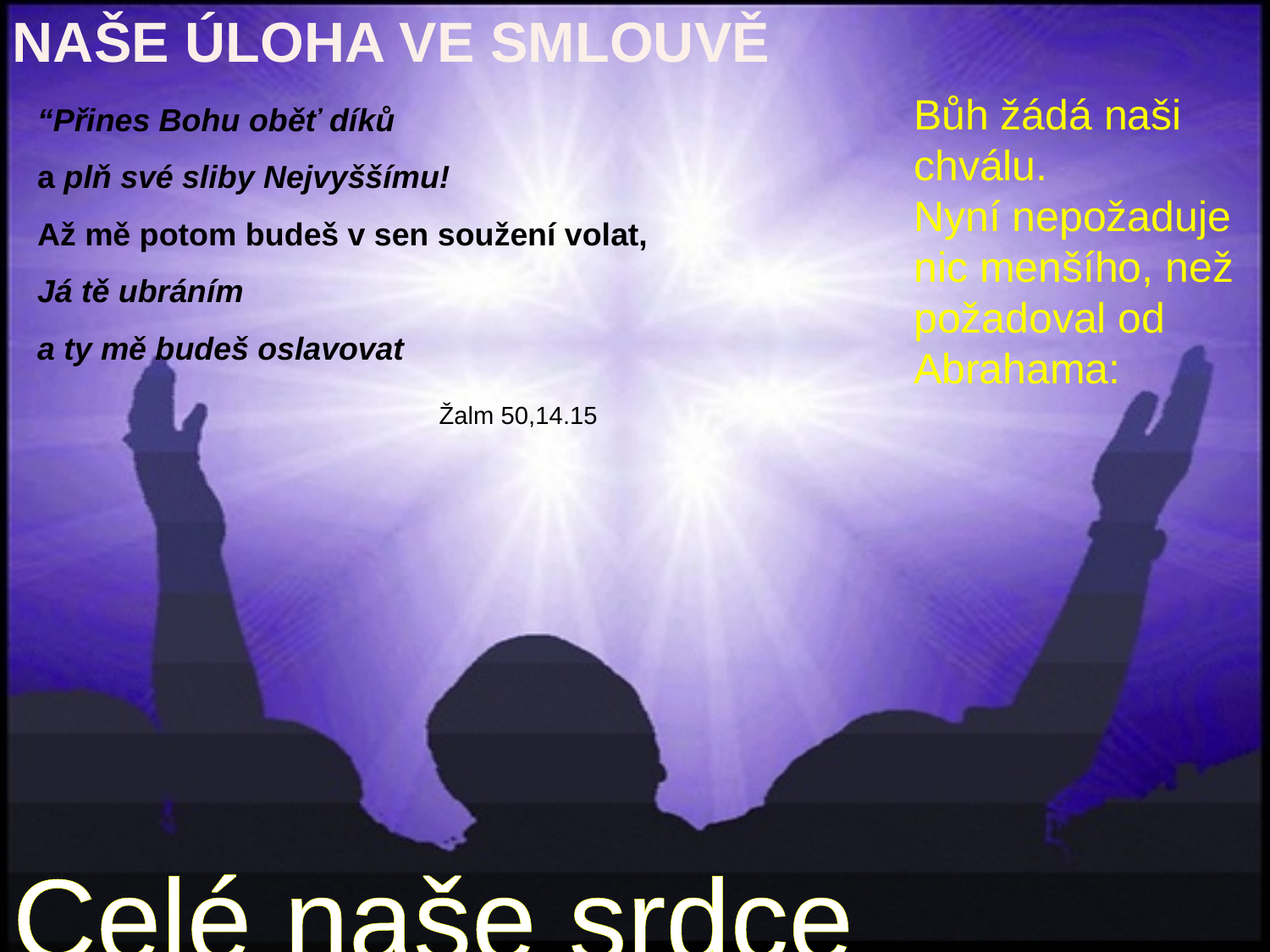

NAŠE ÚLOHA VE SMLOUVĚ

“Přines Bohu oběť díků
a plň své sliby Nejvyššímu!
Až mě potom budeš v sen soužení volat,
Já tě ubráním
a ty mě budeš oslavovat
Bůh žádá naši chválu.
Nyní nepožaduje nic menšího, než požadoval od Abrahama:

Žalm 50,14.15
Celé naše srdce